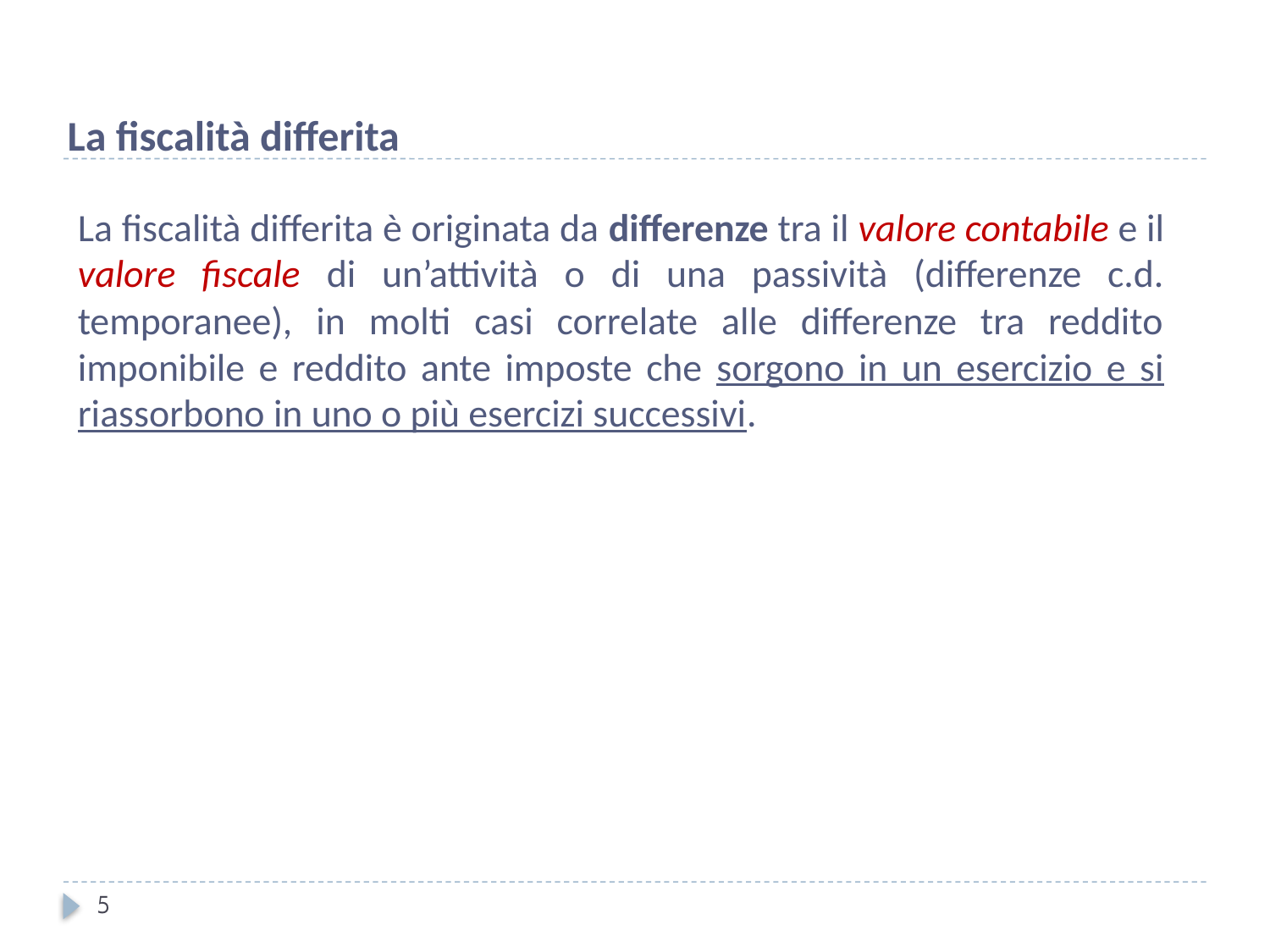

La fiscalità differita
La fiscalità differita è originata da differenze tra il valore contabile e il valore fiscale di un’attività o di una passività (differenze c.d. temporanee), in molti casi correlate alle differenze tra reddito imponibile e reddito ante imposte che sorgono in un esercizio e si riassorbono in uno o più esercizi successivi.

5